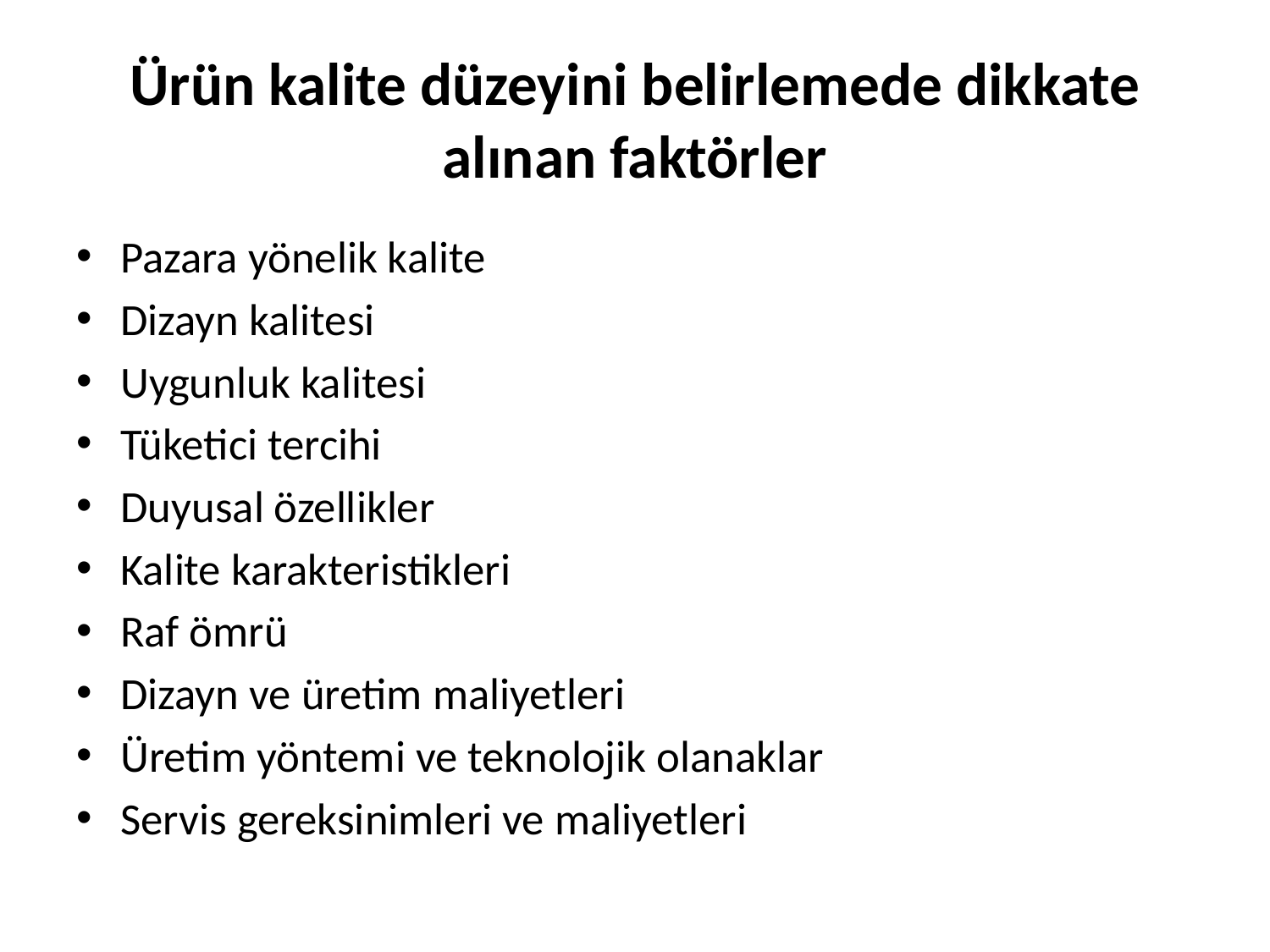

# Ürün kalite düzeyini belirlemede dikkate alınan faktörler
Pazara yönelik kalite
Dizayn kalitesi
Uygunluk kalitesi
Tüketici tercihi
Duyusal özellikler
Kalite karakteristikleri
Raf ömrü
Dizayn ve üretim maliyetleri
Üretim yöntemi ve teknolojik olanaklar
Servis gereksinimleri ve maliyetleri